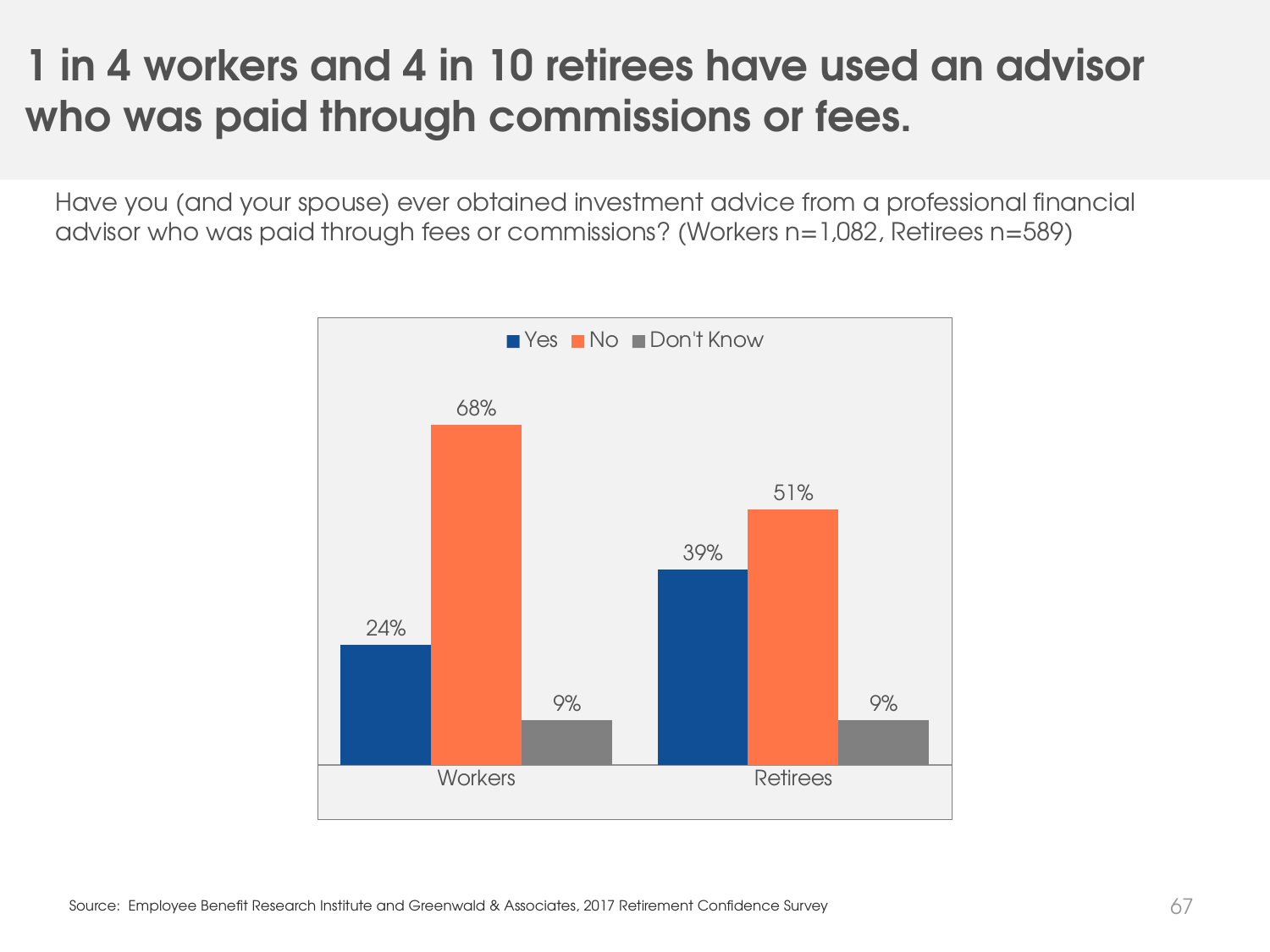

1 in 4 workers and 4 in 10 retirees have used an advisor who was paid through commissions or fees.
Have you (and your spouse) ever obtained investment advice from a professional financial advisor who was paid through fees or commissions? (Workers n=1,082, Retirees n=589)

### Chart

| Category | Yes | No | Don't Know |
|---|---|---|---|
| Workers | 0.24 | 0.68 | 0.09 |
| Retirees | 0.39 | 0.51 | 0.09 |
67
Source:  Employee Benefit Research Institute and Greenwald & Associates, 2017 Retirement Confidence Survey